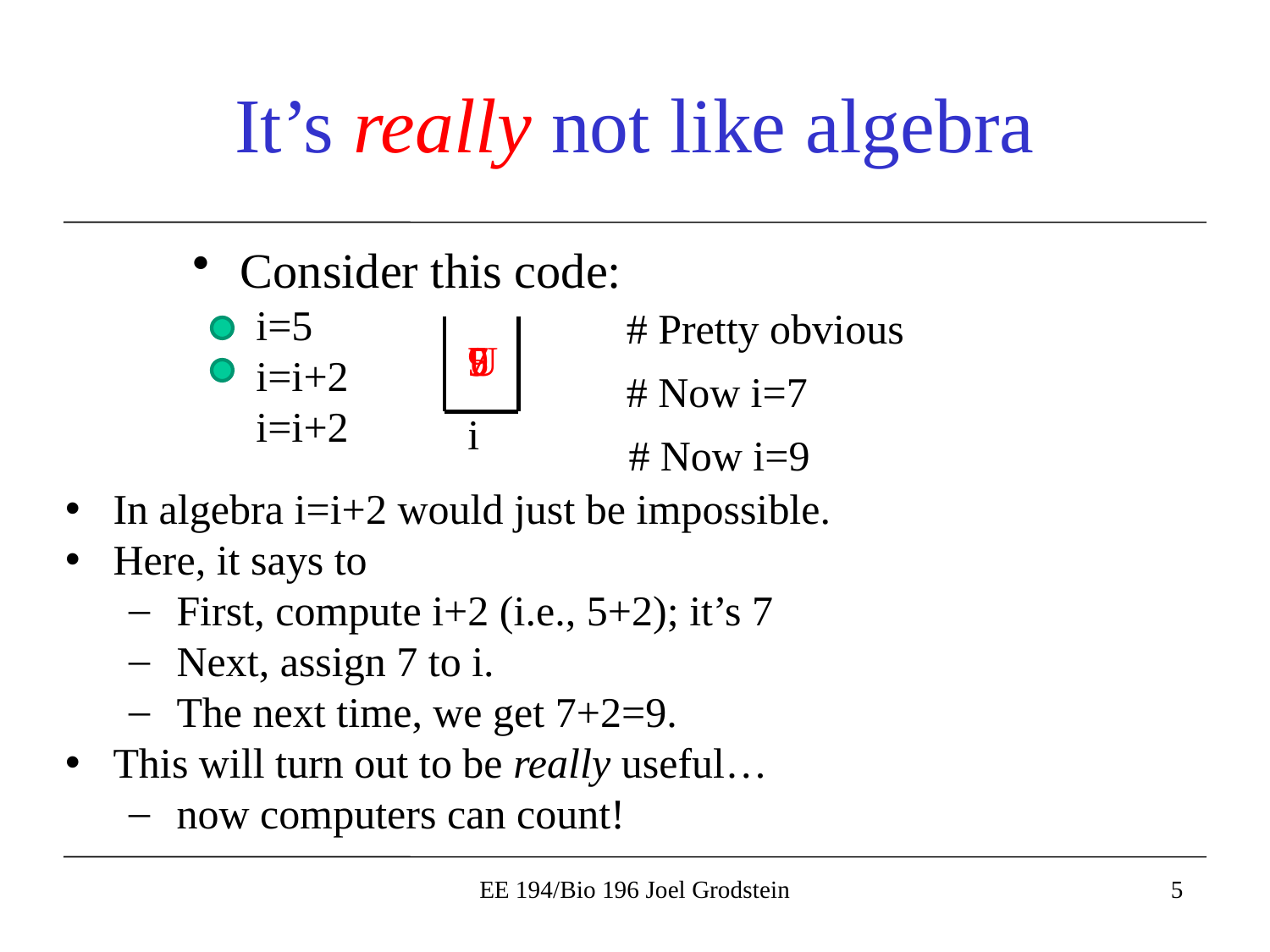

# It’s really not like algebra
Consider this code:
i=5
i=i+2
i=i+2

# Pretty obvious

9
5
7
U
# Now i=7

i
# Now i=9
In algebra i=i+2 would just be impossible.
Here, it says to
First, compute i+2 (i.e., 5+2); it’s 7
Next, assign 7 to i.
The next time, we get 7+2=9.
This will turn out to be really useful…
now computers can count!

EE 194/Bio 196 Joel Grodstein